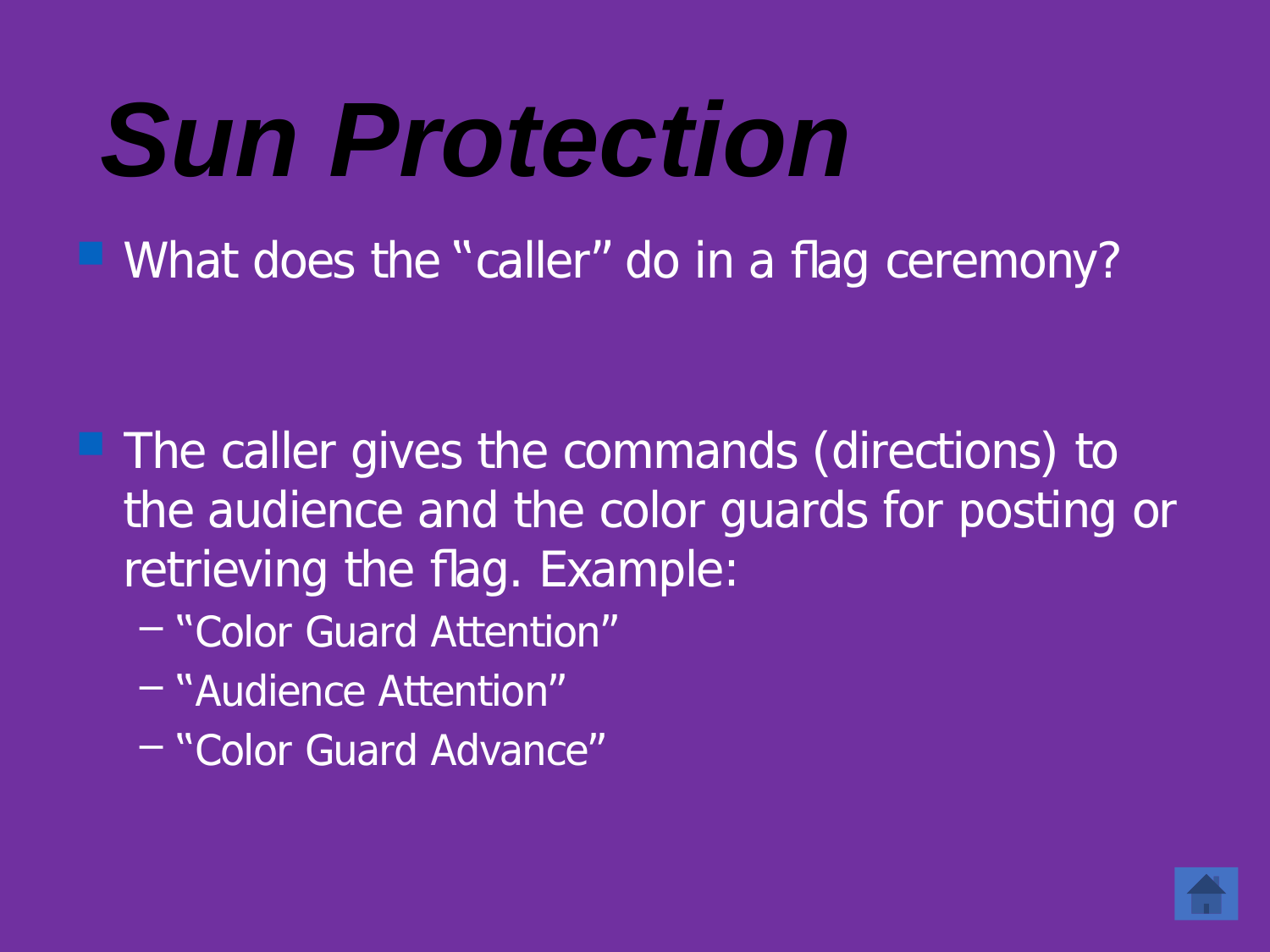

# Sun Protection
What does the “caller” do in a flag ceremony?
The caller gives the commands (directions) to the audience and the color guards for posting or retrieving the flag. Example:
“Color Guard Attention”
“Audience Attention”
“Color Guard Advance”